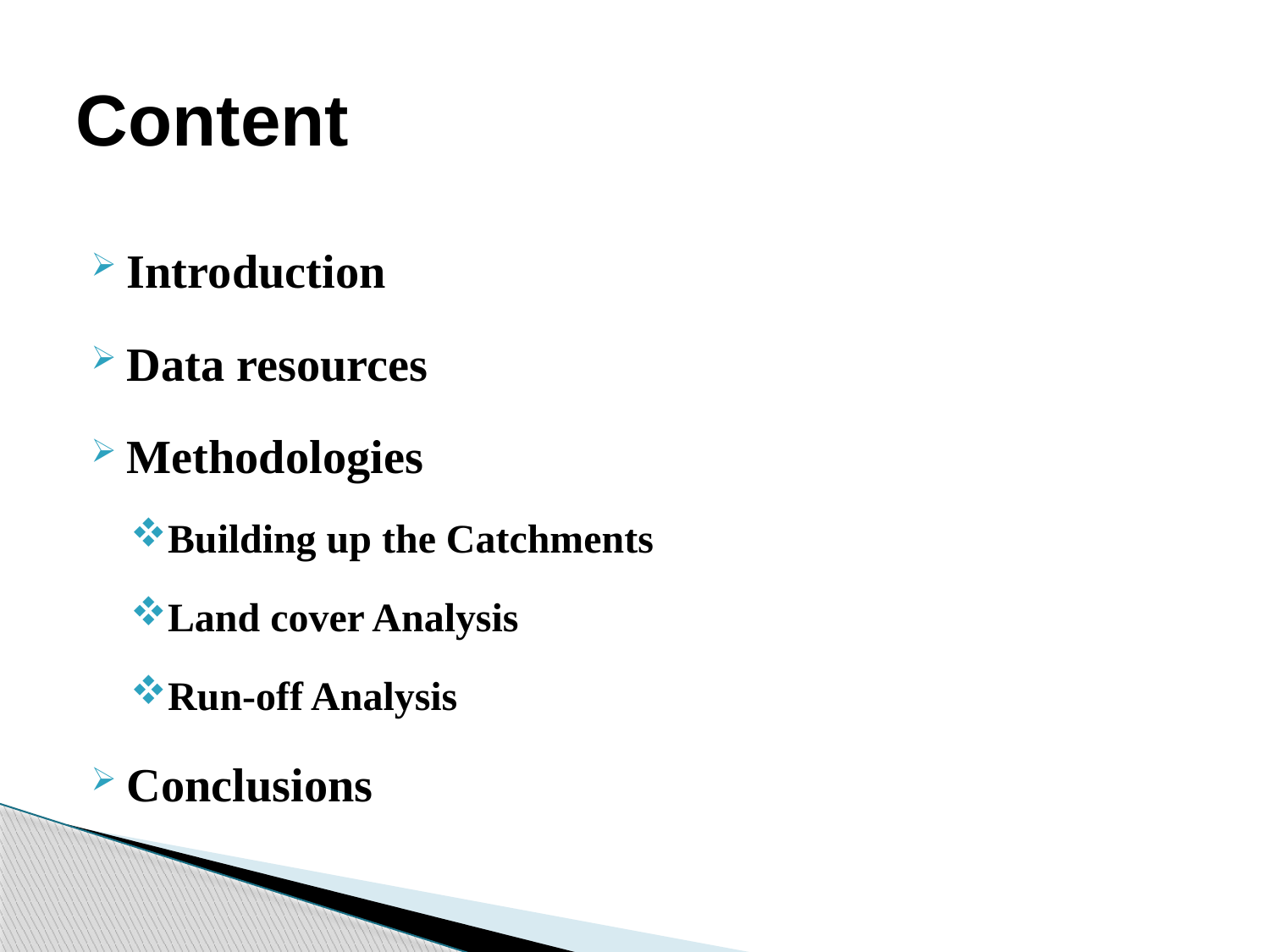

# Content
Introduction
Data resources
Methodologies
Building up the Catchments
Land cover Analysis
Run-off Analysis
Conclusions